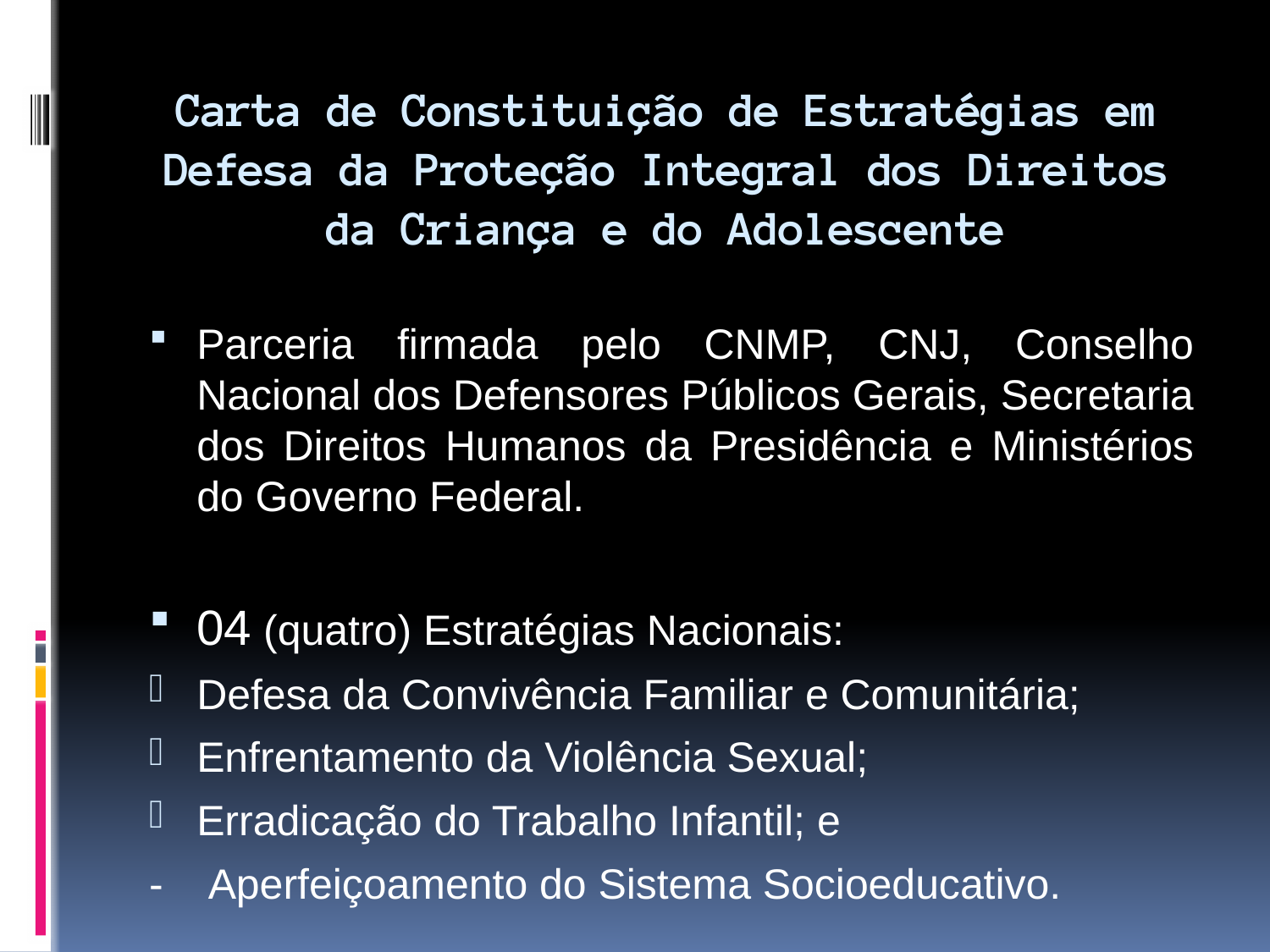

# Carta de Constituição de Estratégias em Defesa da Proteção Integral dos Direitos da Criança e do Adolescente

Parceria firmada pelo CNMP, CNJ, Conselho Nacional dos Defensores Públicos Gerais, Secretaria dos Direitos Humanos da Presidência e Ministérios do Governo Federal.

04 (quatro) Estratégias Nacionais:
Defesa da Convivência Familiar e Comunitária;
Enfrentamento da Violência Sexual;
Erradicação do Trabalho Infantil; e
-    Aperfeiçoamento do Sistema Socioeducativo.